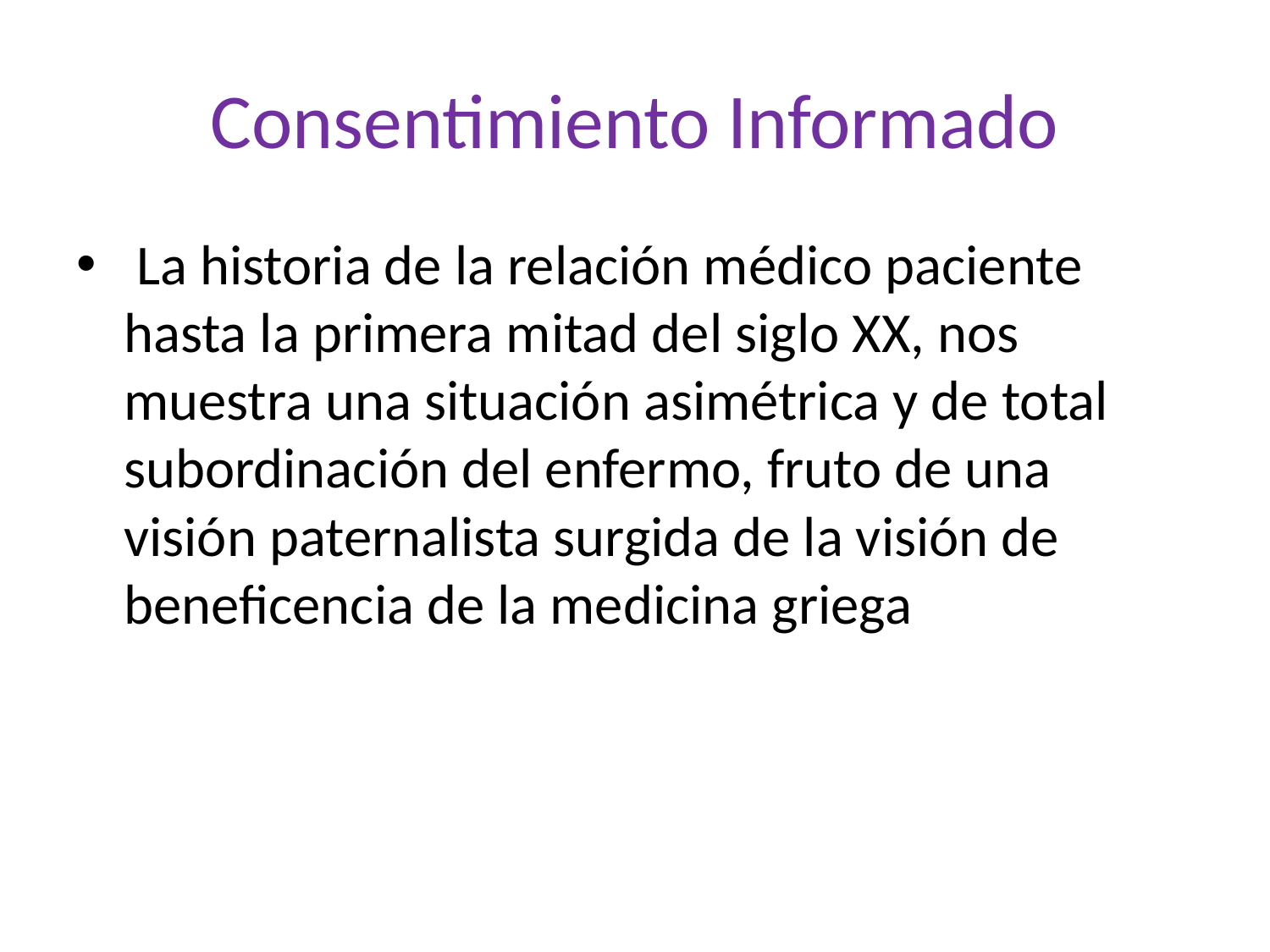

# Consentimiento Informado
 La historia de la relación médico paciente hasta la primera mitad del siglo XX, nos muestra una situación asimétrica y de total subordinación del enfermo, fruto de una visión paternalista surgida de la visión de beneficencia de la medicina griega